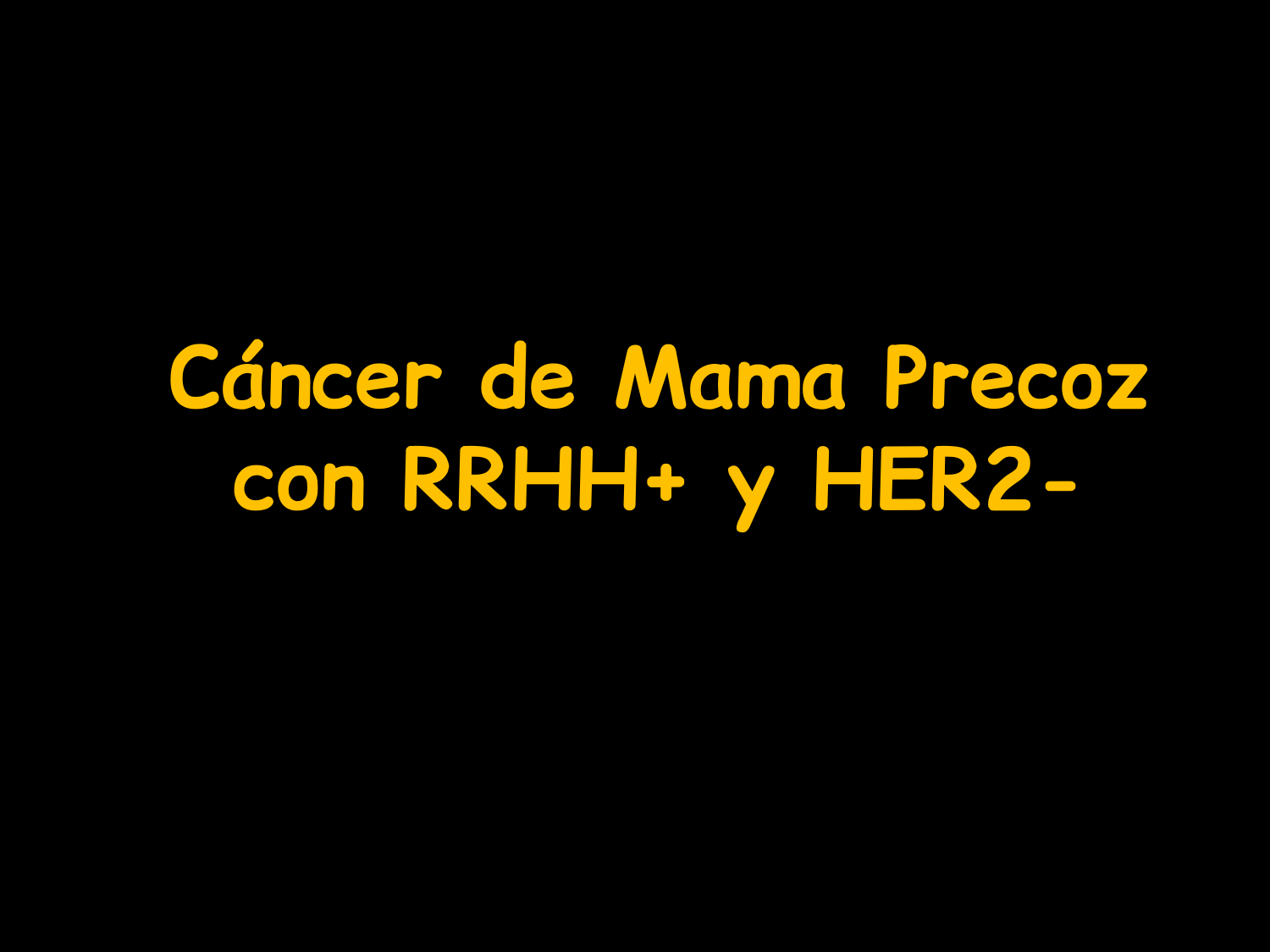

# Cáncer de Mama Precoz con RRHH+ y HER2-